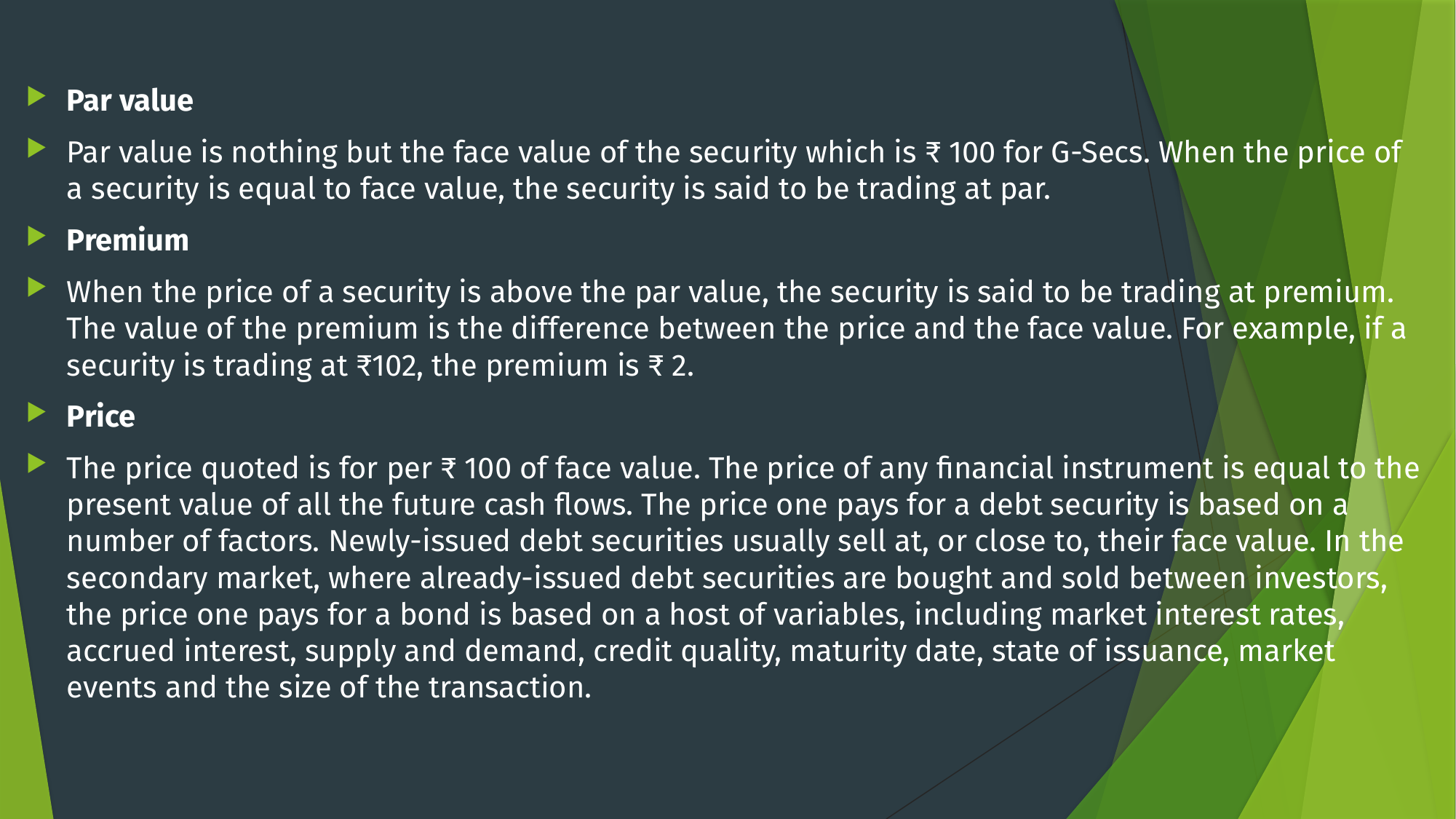

#
Par value
Par value is nothing but the face value of the security which is ₹ 100 for G-Secs. When the price of a security is equal to face value, the security is said to be trading at par.
Premium
When the price of a security is above the par value, the security is said to be trading at premium. The value of the premium is the difference between the price and the face value. For example, if a security is trading at ₹102, the premium is ₹ 2.
Price
The price quoted is for per ₹ 100 of face value. The price of any financial instrument is equal to the present value of all the future cash flows. The price one pays for a debt security is based on a number of factors. Newly-issued debt securities usually sell at, or close to, their face value. In the secondary market, where already-issued debt securities are bought and sold between investors, the price one pays for a bond is based on a host of variables, including market interest rates, accrued interest, supply and demand, credit quality, maturity date, state of issuance, market events and the size of the transaction.